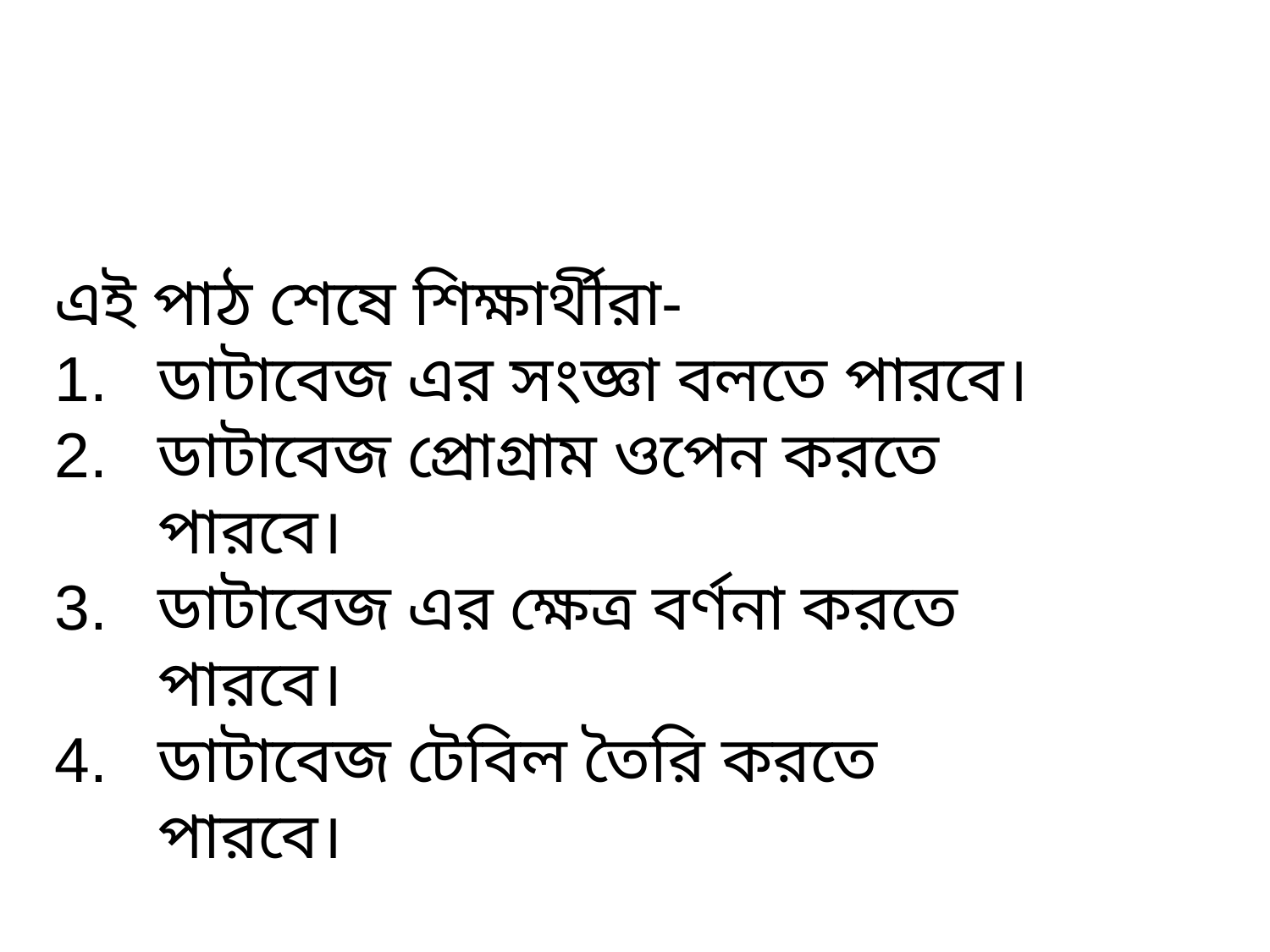

এই পাঠ শেষে শিক্ষার্থীরা-
ডাটাবেজ এর সংজ্ঞা বলতে পারবে।
ডাটাবেজ প্রোগ্রাম ওপেন করতে পারবে।
ডাটাবেজ এর ক্ষেত্র বর্ণনা করতে পারবে।
ডাটাবেজ টেবিল তৈরি করতে পারবে।